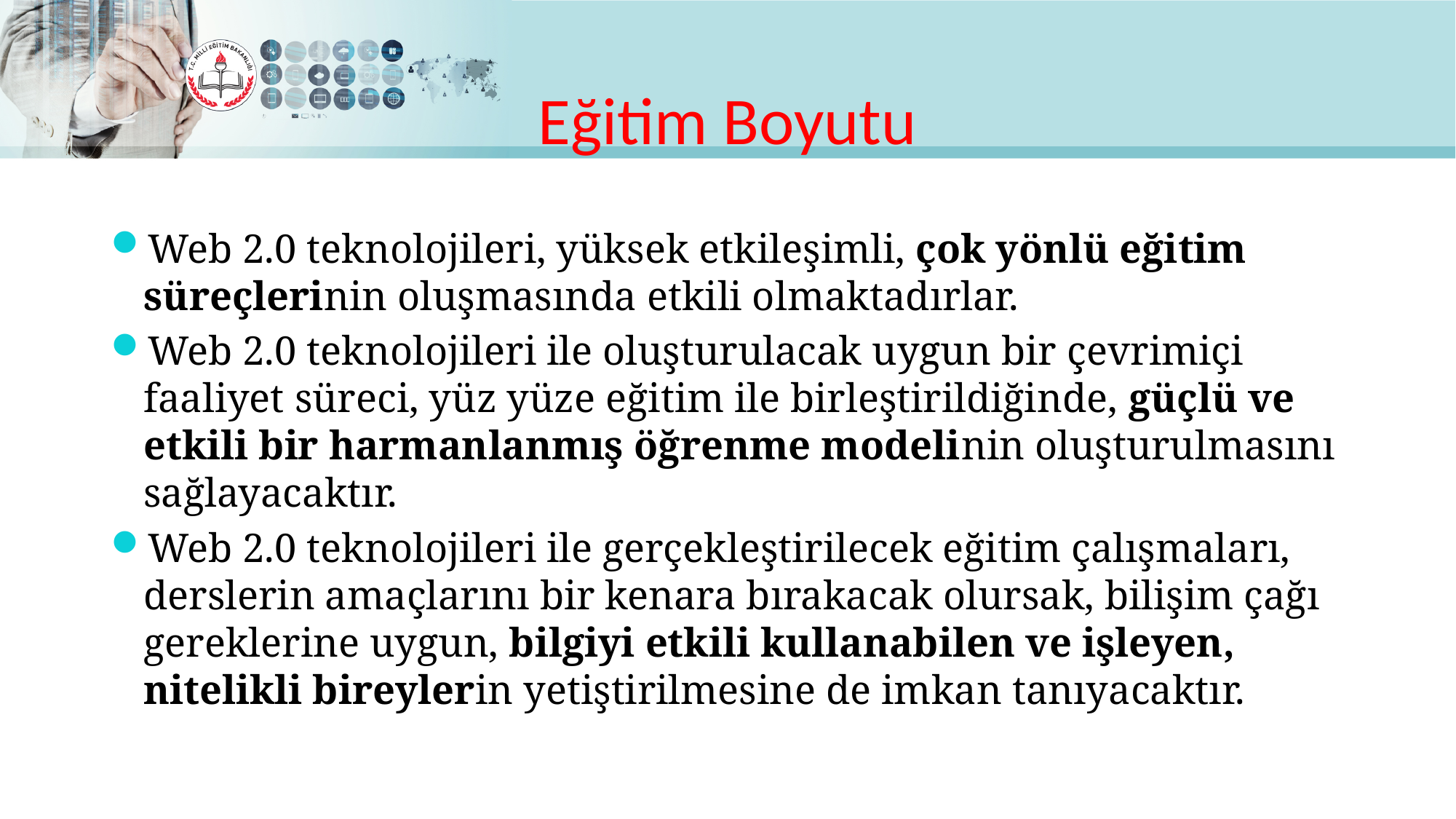

# Eğitim Boyutu
Web 2.0 teknolojileri, yüksek etkileşimli, çok yönlü eğitim süreçlerinin oluşmasında etkili olmaktadırlar.
Web 2.0 teknolojileri ile oluşturulacak uygun bir çevrimiçi faaliyet süreci, yüz yüze eğitim ile birleştirildiğinde, güçlü ve etkili bir harmanlanmış öğrenme modelinin oluşturulmasını sağlayacaktır.
Web 2.0 teknolojileri ile gerçekleştirilecek eğitim çalışmaları, derslerin amaçlarını bir kenara bırakacak olursak, bilişim çağı gereklerine uygun, bilgiyi etkili kullanabilen ve işleyen, nitelikli bireylerin yetiştirilmesine de imkan tanıyacaktır.